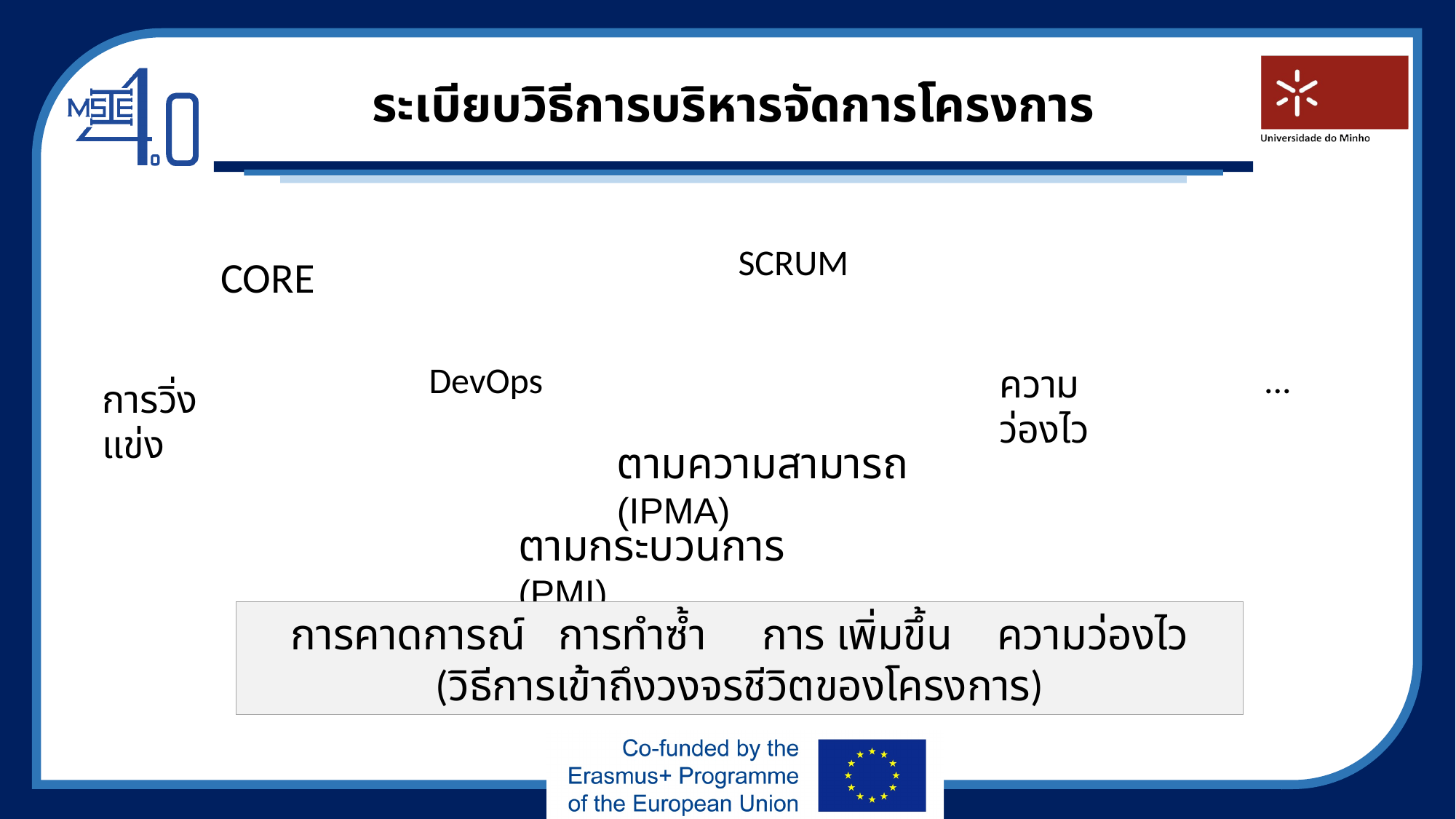

# ระเบียบวิธีการบริหารจัดการโครงการ
SCRUM
CORE
...
DevOps
ความว่องไว
การวิ่งแข่ง
ตามความสามารถ (IPMA)
ตามกระบวนการ (PMI)
การคาดการณ์   การทำซ้ำ     การ เพิ่มขึ้น    ความว่องไว
(วิธีการเข้าถึงวงจรชีวิตของโครงการ)